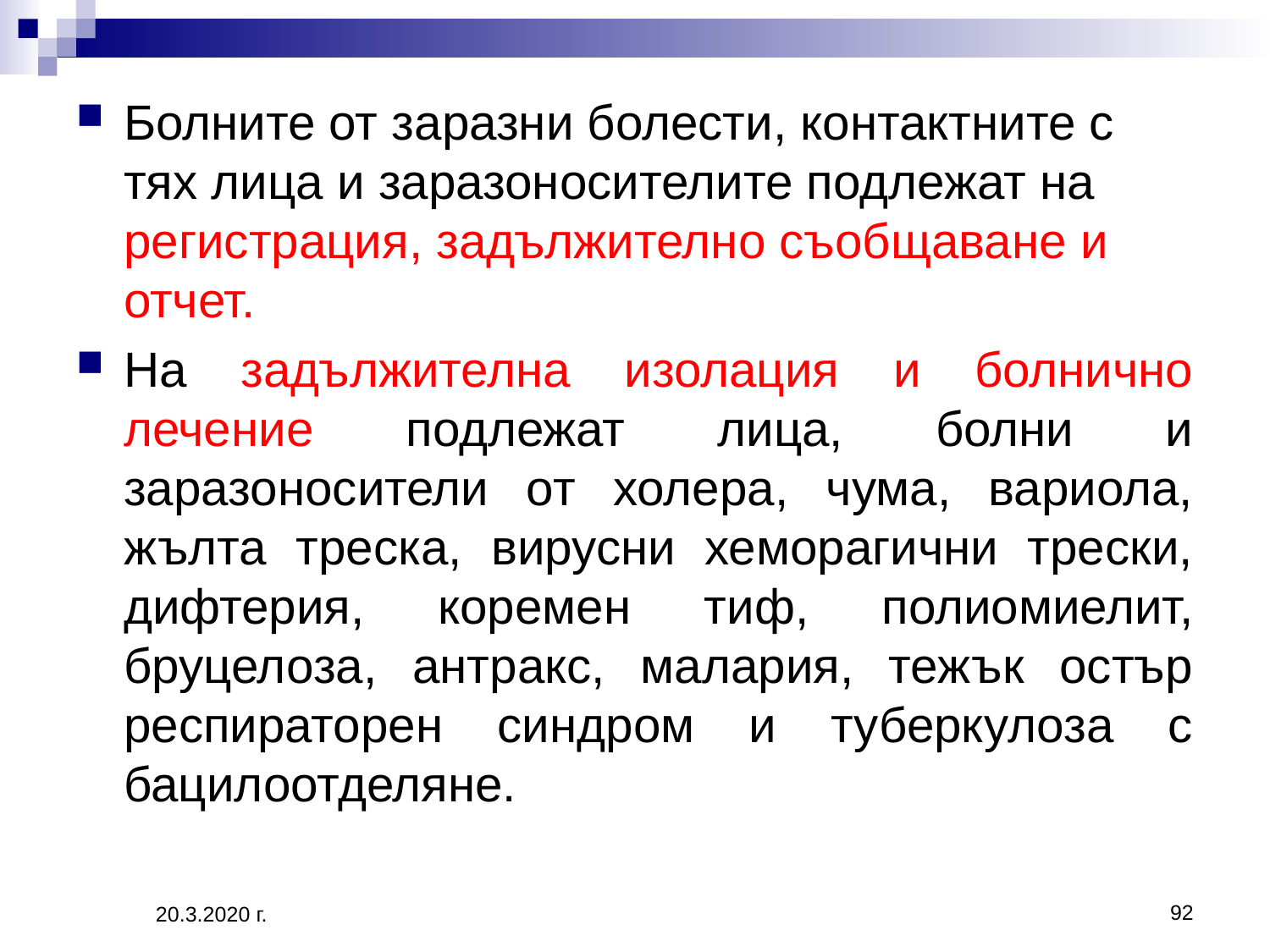

Болните от заразни болести, контактните с тях лица и заразоносителите подлежат на регистрация, задължително съобщаване и отчет.
На задължителна изолация и болнично лечение подлежат лица, болни и заразоносители от холера, чума, вариола, жълта треска, вирусни хеморагични трески, дифтерия, коремен тиф, полиомиелит, бруцелоза, антракс, малария, тежък остър респираторен синдром и туберкулоза с бацилоотделяне.
92
20.3.2020 г.